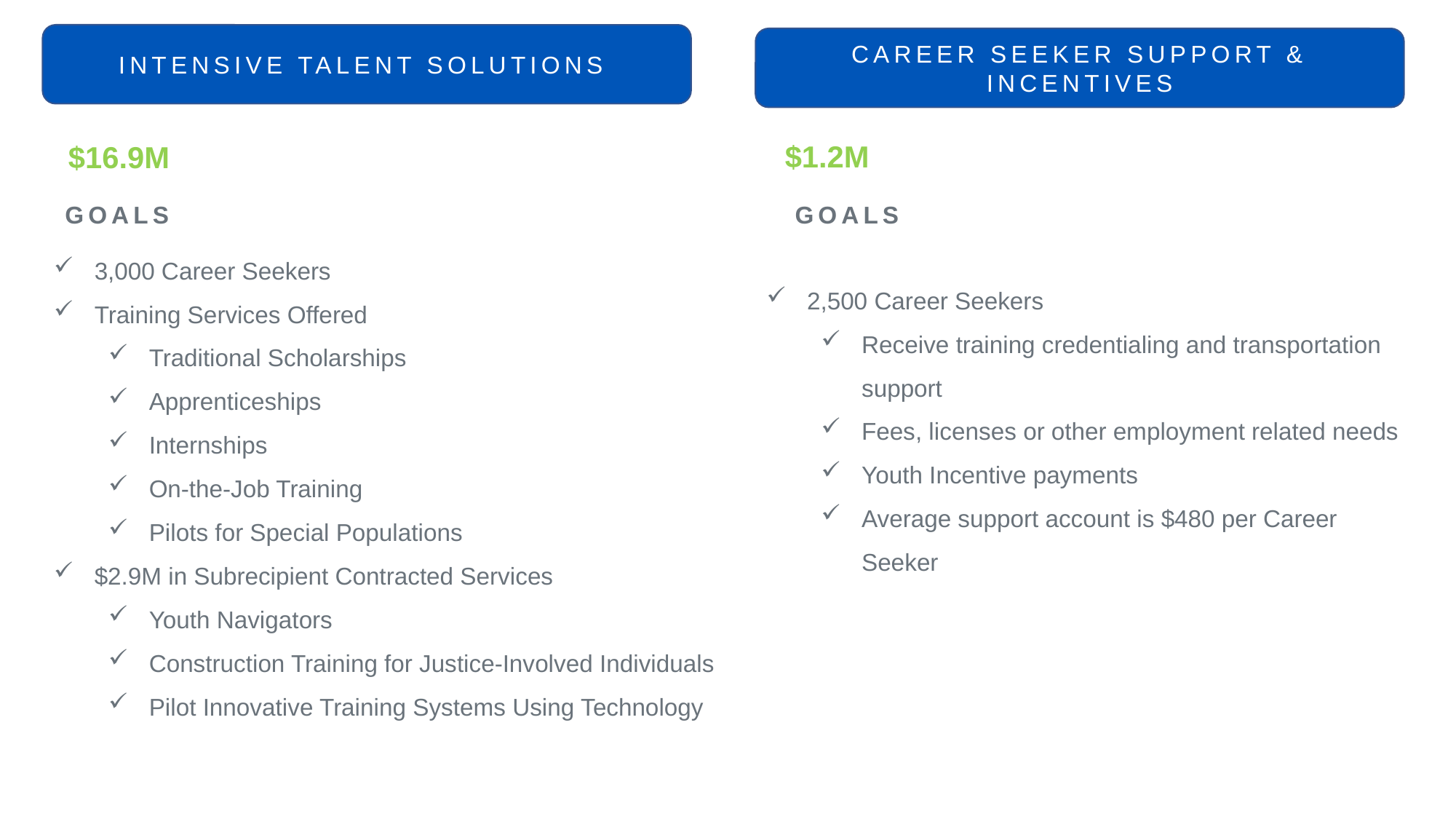

INTENSIVE TALENT SOLUTIONS
CAREER SEEKER SUPPORT & INCENTIVES
$1.2M
$16.9M
GOALS
GOALS
3,000 Career Seekers
Training Services Offered
Traditional Scholarships
Apprenticeships
Internships
On-the-Job Training
Pilots for Special Populations
$2.9M in Subrecipient Contracted Services
Youth Navigators
Construction Training for Justice-Involved Individuals
Pilot Innovative Training Systems Using Technology

2,500 Career Seekers
Receive training credentialing and transportation support
Fees, licenses or other employment related needs
Youth Incentive payments
Average support account is $480 per Career Seeker

30,000